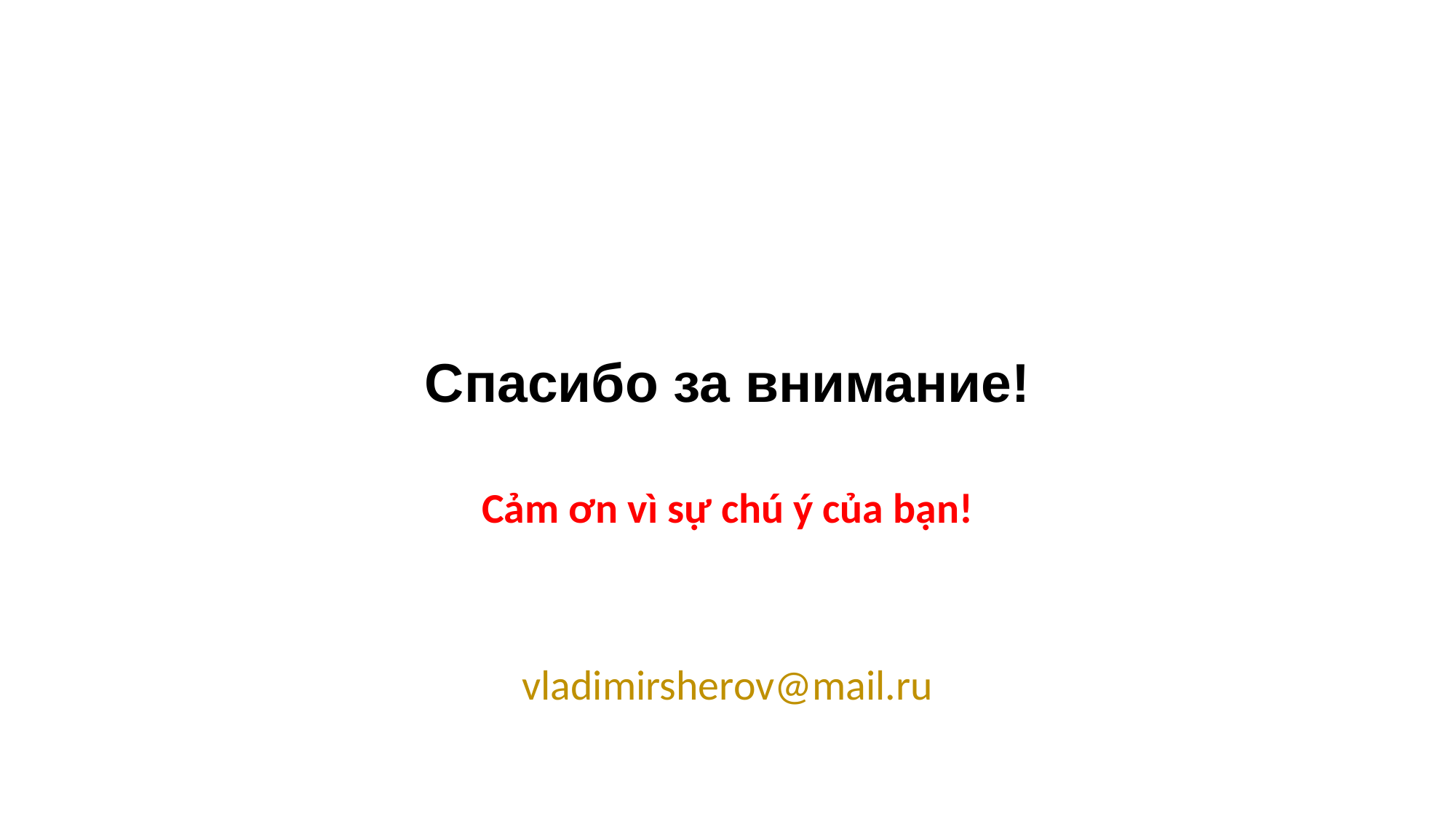

# Спасибо за внимание!

Cảm ơn vì sự chú ý của bạn!

vladimirsherov@mail.ru